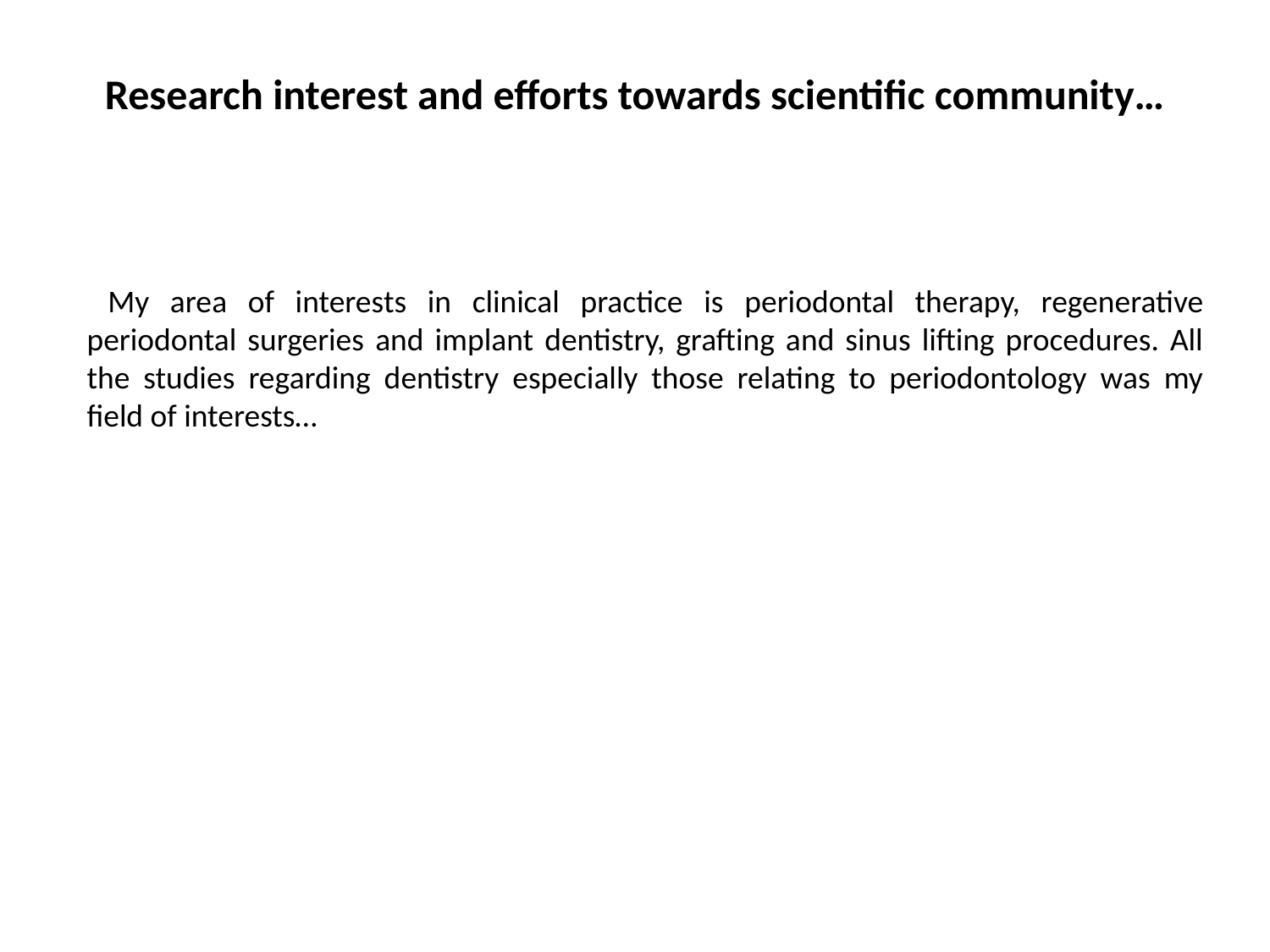

# Research interest and efforts towards scientific community…
 My area of interests in clinical practice is periodontal therapy, regenerative periodontal surgeries and implant dentistry, grafting and sinus lifting procedures. All the studies regarding dentistry especially those relating to periodontology was my field of interests…